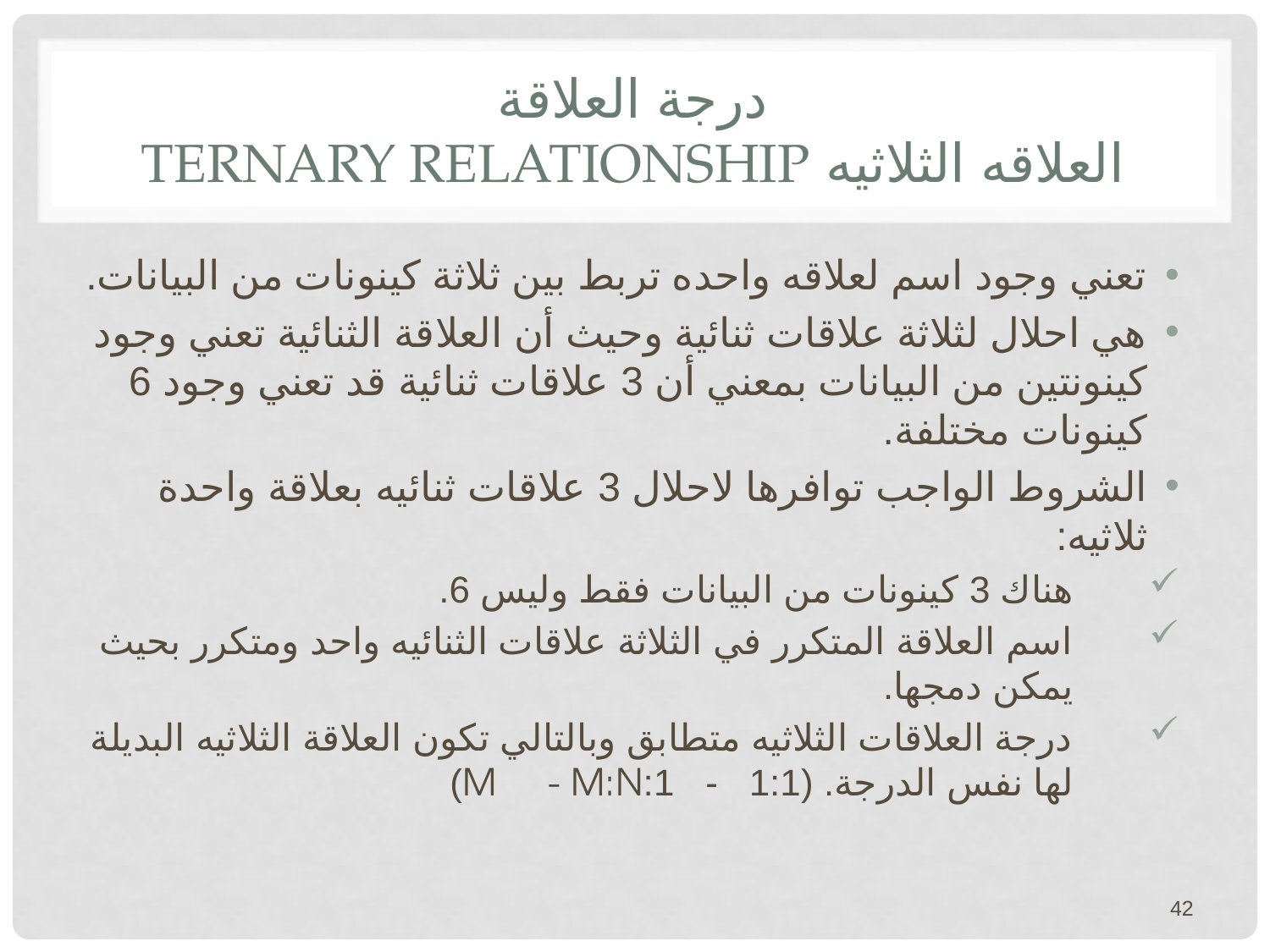

# درجة العلاقة العلاقه الثلاثيه Ternary Relationship
تعني وجود اسم لعلاقه واحده تربط بين ثلاثة كينونات من البيانات.
هي احلال لثلاثة علاقات ثنائية وحيث أن العلاقة الثنائية تعني وجود كينونتين من البيانات بمعني أن 3 علاقات ثنائية قد تعني وجود 6 كينونات مختلفة.
الشروط الواجب توافرها لاحلال 3 علاقات ثنائيه بعلاقة واحدة ثلاثيه:
هناك 3 كينونات من البيانات فقط وليس 6.
اسم العلاقة المتكرر في الثلاثة علاقات الثنائيه واحد ومتكرر بحيث يمكن دمجها.
درجة العلاقات الثلاثيه متطابق وبالتالي تكون العلاقة الثلاثيه البديلة لها نفس الدرجة. (1:1   -   1:M     - M:N)
42